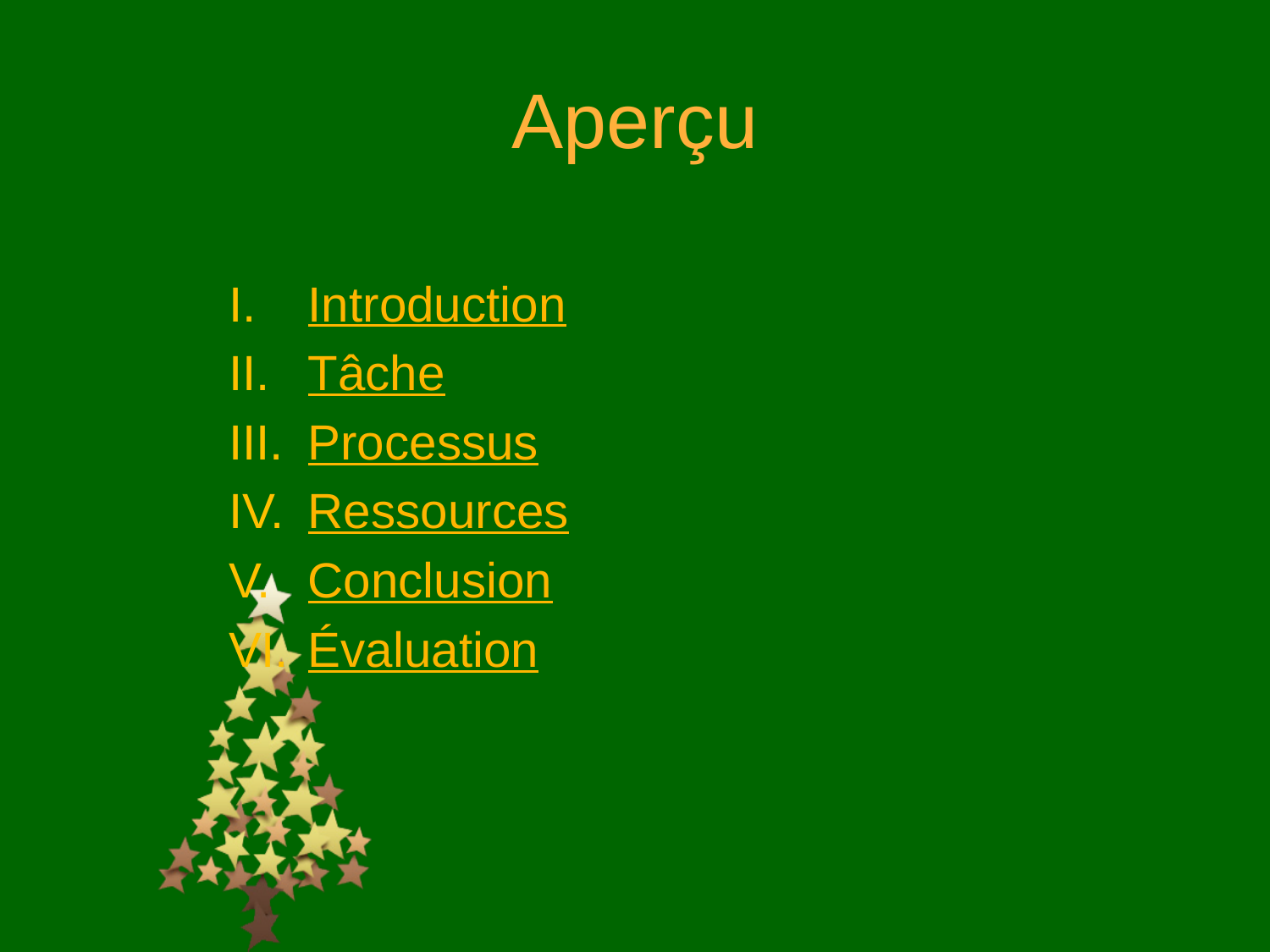

# Aperçu

Introduction
Tâche
Processus
Ressources
Conclusion
Évaluation